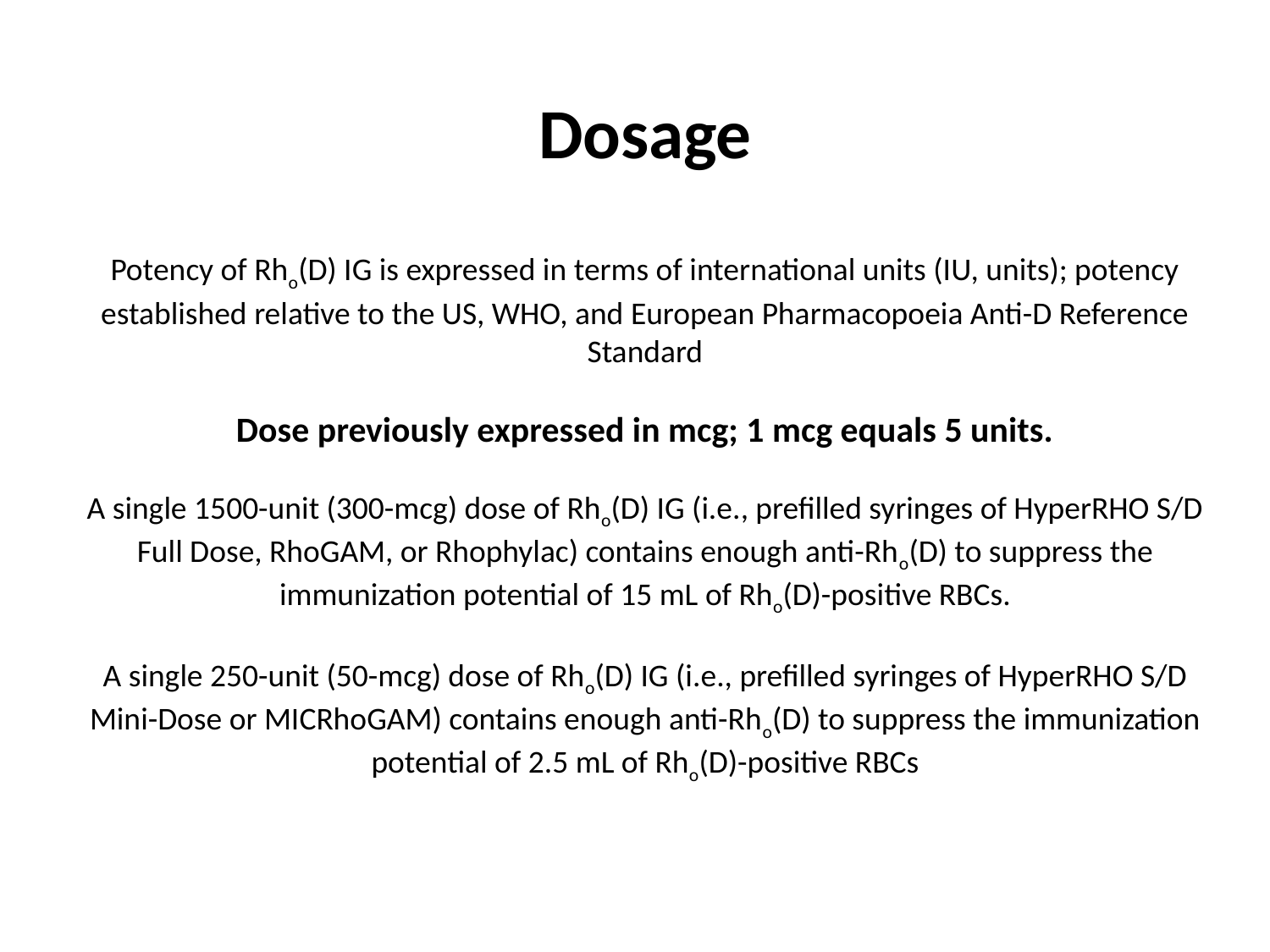

Dosage

Potency of Rho(D) IG is expressed in terms of international units (IU, units); potency established relative to the US, WHO, and European Pharmacopoeia Anti-D Reference Standard

Dose previously expressed in mcg; 1 mcg equals 5 units.

A single 1500-unit (300-mcg) dose of Rho(D) IG (i.e., prefilled syringes of HyperRHO S/D Full Dose, RhoGAM, or Rhophylac) contains enough anti-Rho(D) to suppress the immunization potential of 15 mL of Rho(D)-positive RBCs.

A single 250-unit (50-mcg) dose of Rho(D) IG (i.e., prefilled syringes of HyperRHO S/D Mini-Dose or MICRhoGAM) contains enough anti-Rho(D) to suppress the immunization potential of 2.5 mL of Rho(D)-positive RBCs